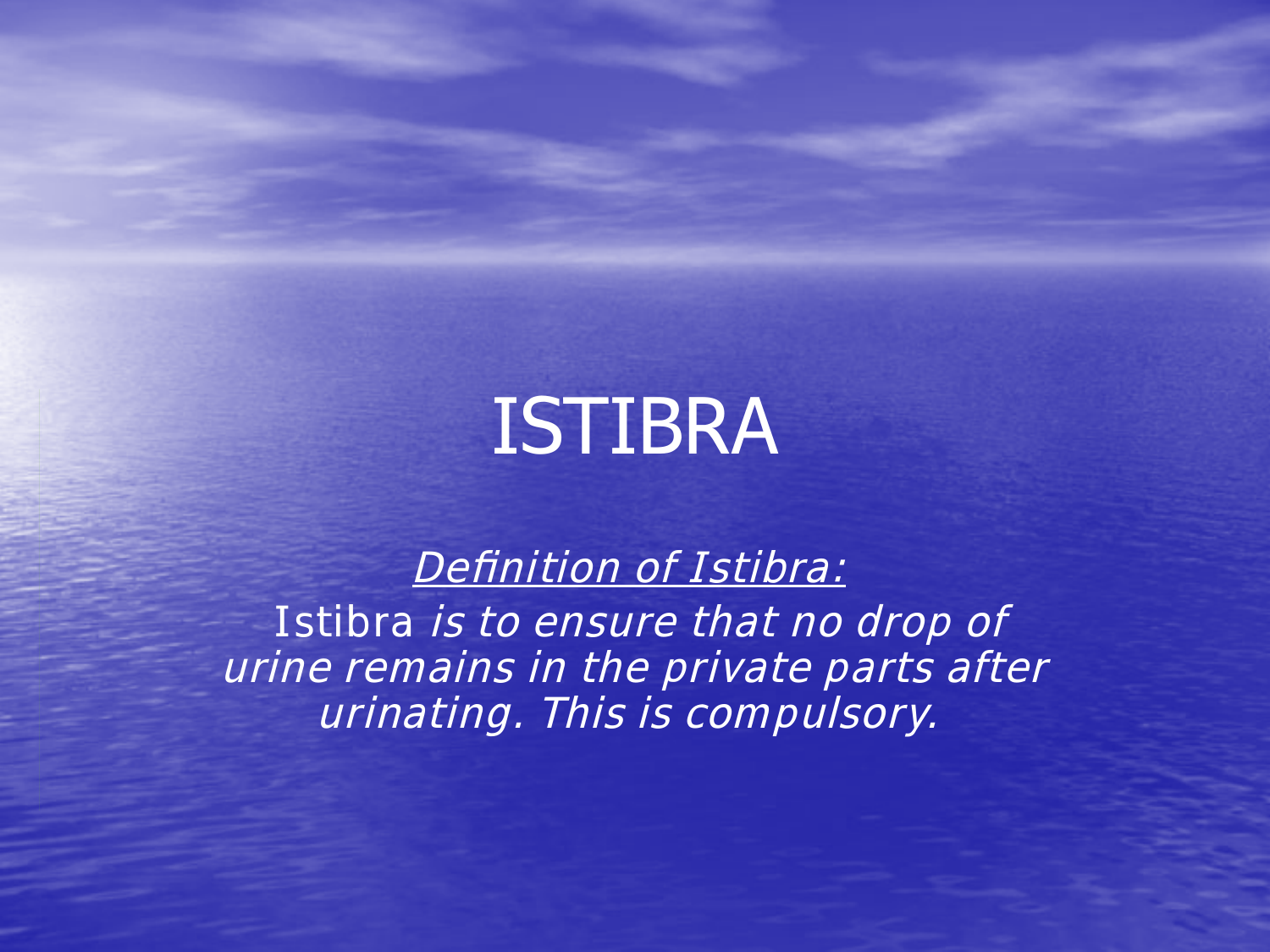

# ISTIBRA
Definition of Istibra:
 Istibra is to ensure that no drop of urine remains in the private parts after urinating. This is compulsory.